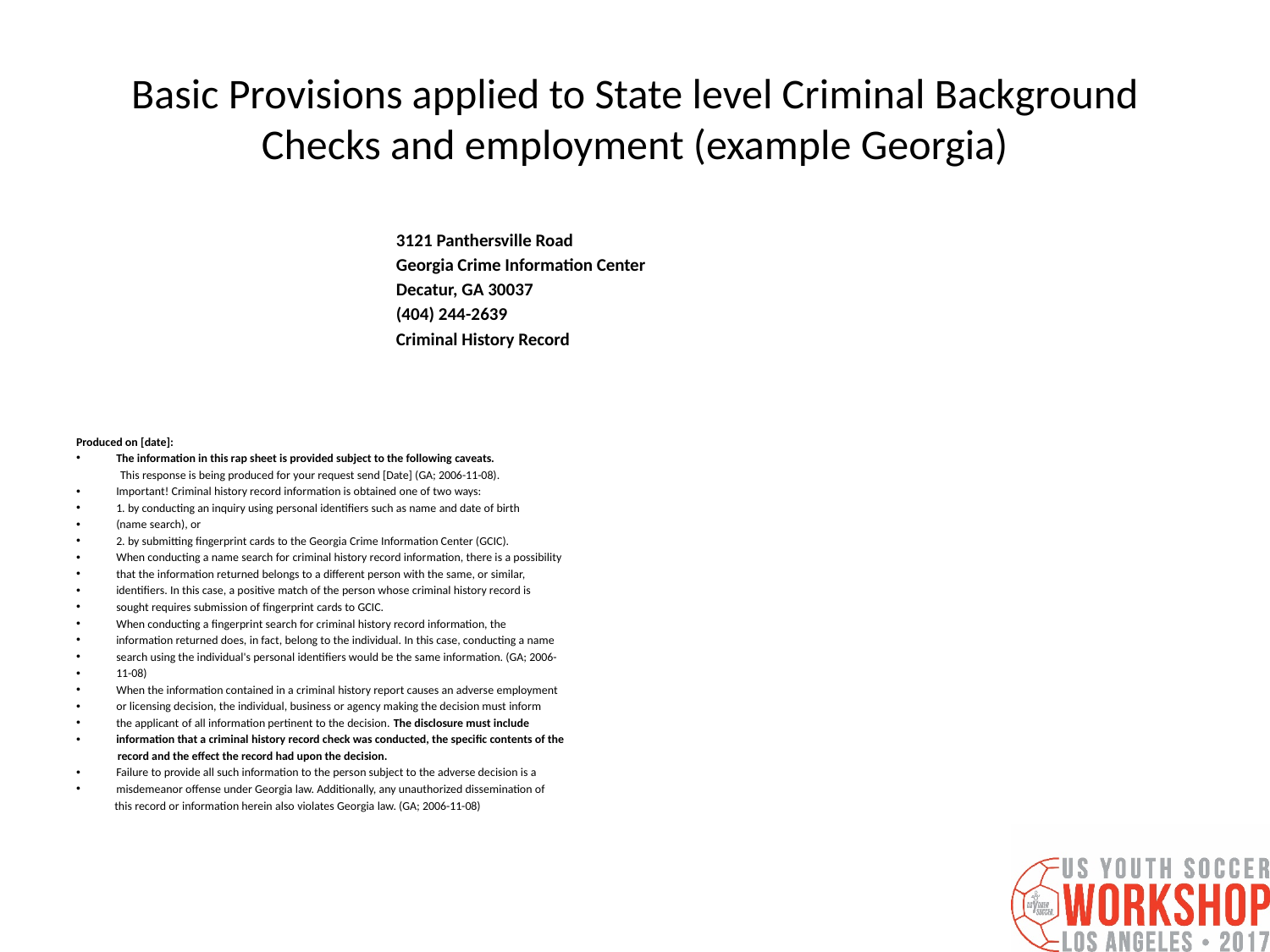

# Basic Provisions applied to State level Criminal Background Checks and employment (example Georgia)
3121 Panthersville Road
Georgia Crime Information Center
Decatur, GA 30037
(404) 244-2639
Criminal History Record

Produced on [date]:
The information in this rap sheet is provided subject to the following caveats.
                This response is being produced for your request send [Date] (GA; 2006-11-08).
Important! Criminal history record information is obtained one of two ways:
1. by conducting an inquiry using personal identifiers such as name and date of birth
(name search), or
2. by submitting fingerprint cards to the Georgia Crime Information Center (GCIC).
When conducting a name search for criminal history record information, there is a possibility
that the information returned belongs to a different person with the same, or similar,
identifiers. In this case, a positive match of the person whose criminal history record is
sought requires submission of fingerprint cards to GCIC.
When conducting a fingerprint search for criminal history record information, the
information returned does, in fact, belong to the individual. In this case, conducting a name
search using the individual's personal identifiers would be the same information. (GA; 2006-
11-08)
When the information contained in a criminal history report causes an adverse employment
or licensing decision, the individual, business or agency making the decision must inform
the applicant of all information pertinent to the decision. The disclosure must include
information that a criminal history record check was conducted, the specific contents of the
               record and the effect the record had upon the decision.
Failure to provide all such information to the person subject to the adverse decision is a
misdemeanor offense under Georgia law. Additionally, any unauthorized dissemination of
              this record or information herein also violates Georgia law. (GA; 2006-11-08)